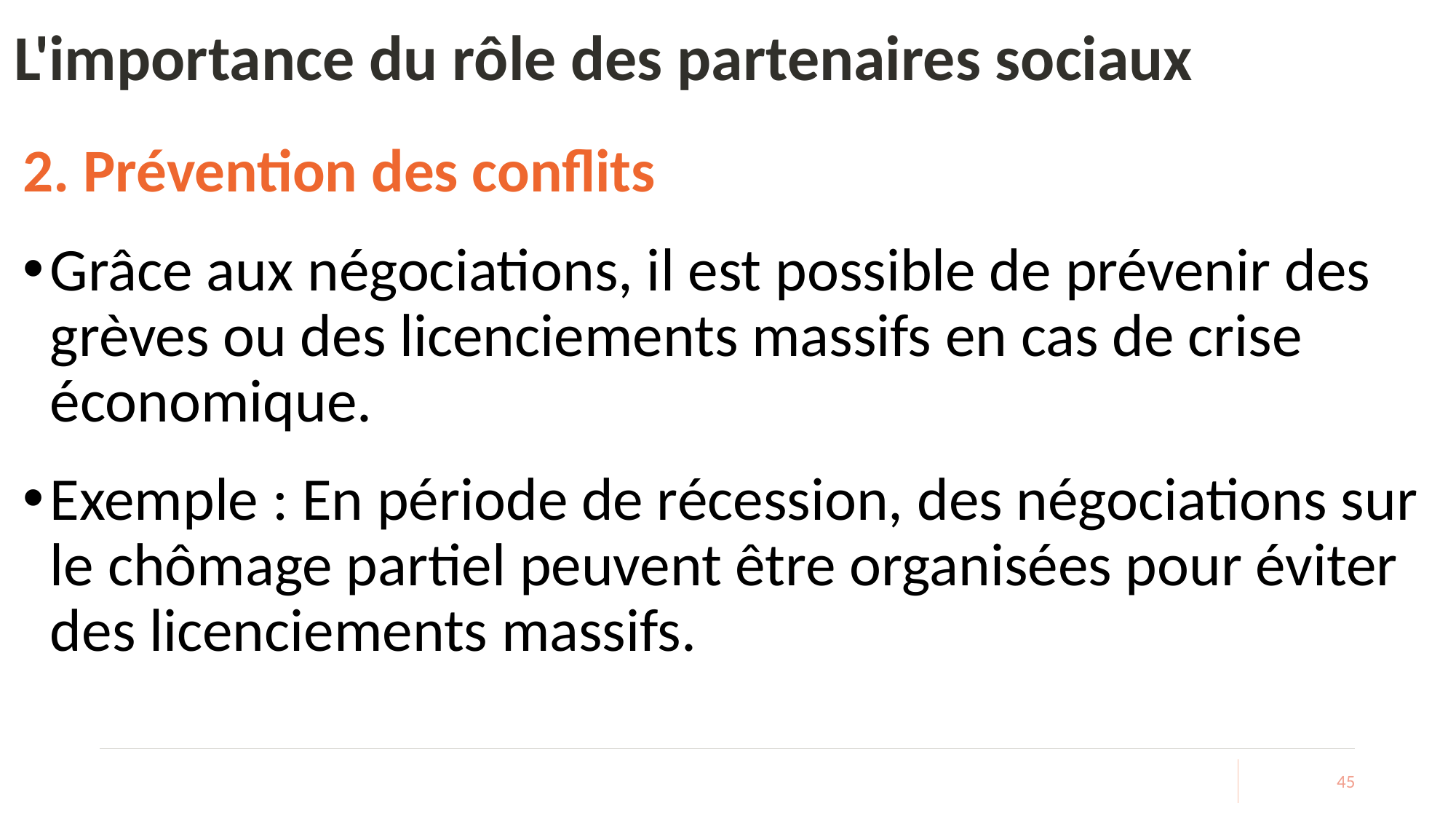

# L'importance du rôle des partenaires sociaux
2. Prévention des conflits
Grâce aux négociations, il est possible de prévenir des grèves ou des licenciements massifs en cas de crise économique.
Exemple : En période de récession, des négociations sur le chômage partiel peuvent être organisées pour éviter des licenciements massifs.
45